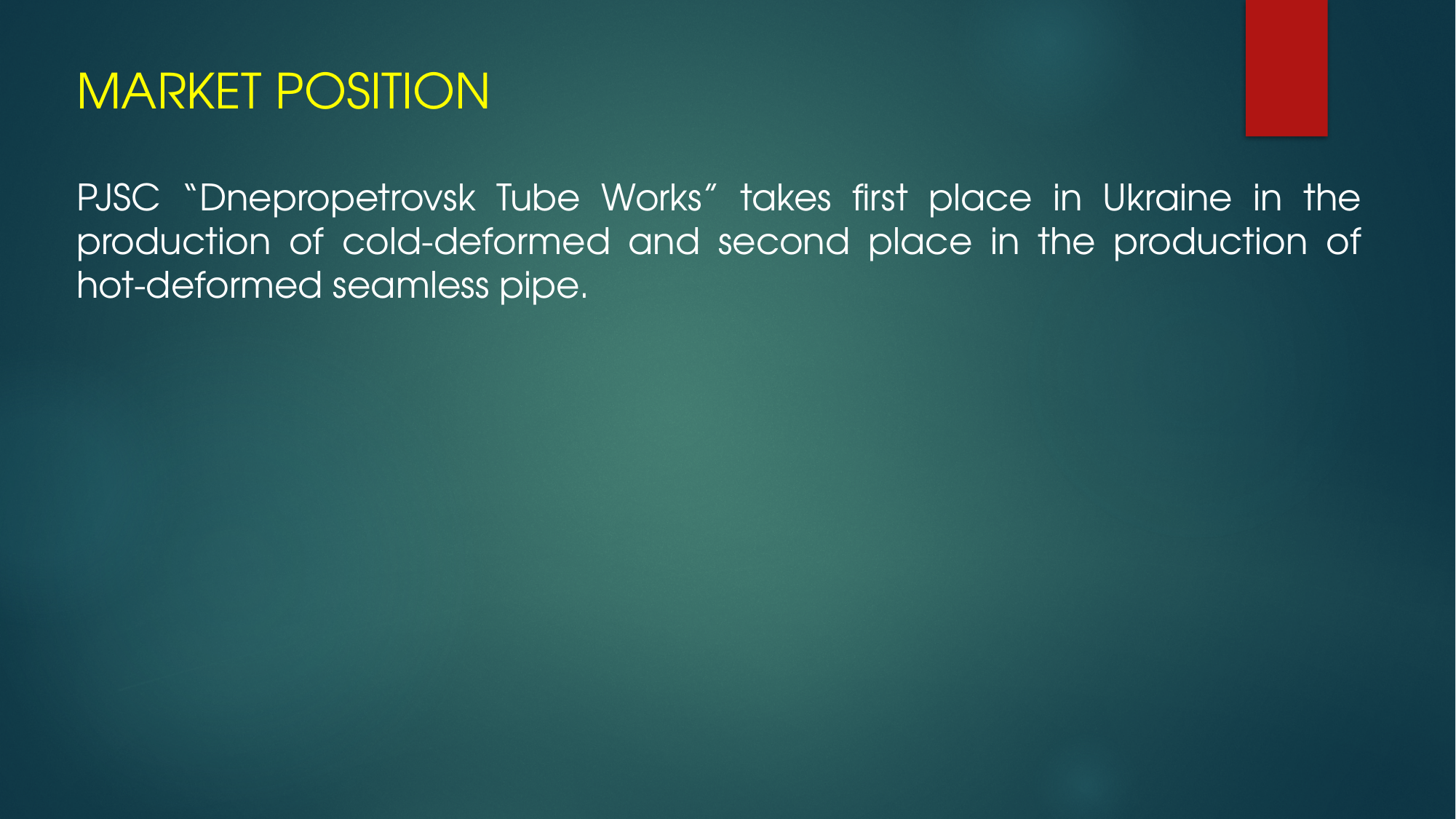

# MARKET POSITION
PJSC “Dnepropetrovsk Tube Works” takes first place in Ukraine in the production of cold-deformed and second place in the production of hot-deformed seamless pipe.